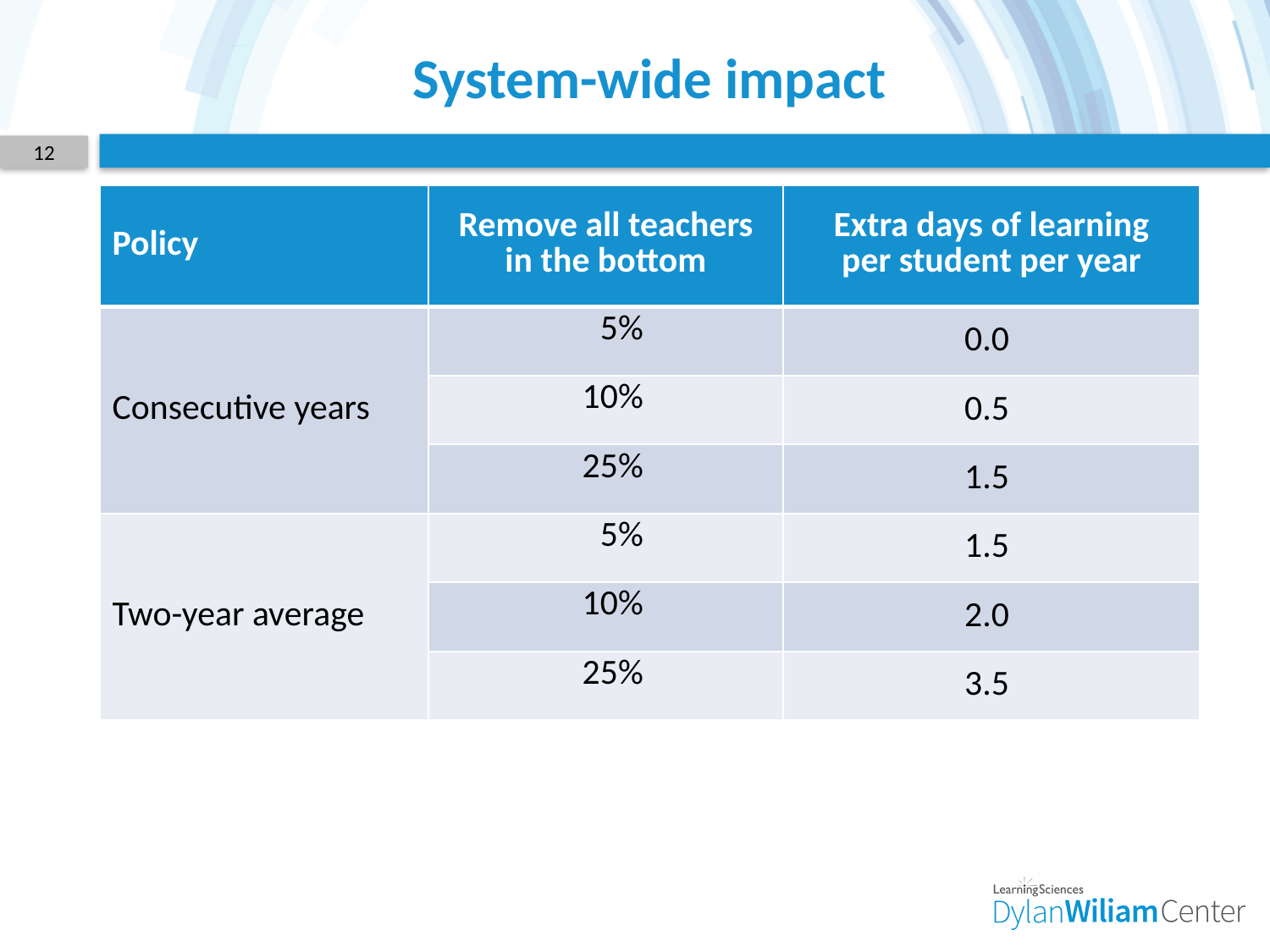

# System-wide impact
12
| Policy | Remove all teachers in the bottom | Extra days of learning per student per year |
| --- | --- | --- |
| Consecutive years | 5% | 0.0 |
|  | 10% | 0.5 |
|  | 25% | 1.5 |
| Two-year average | 5% | 1.5 |
|  | 10% | 2.0 |
|  | 25% | 3.5 |